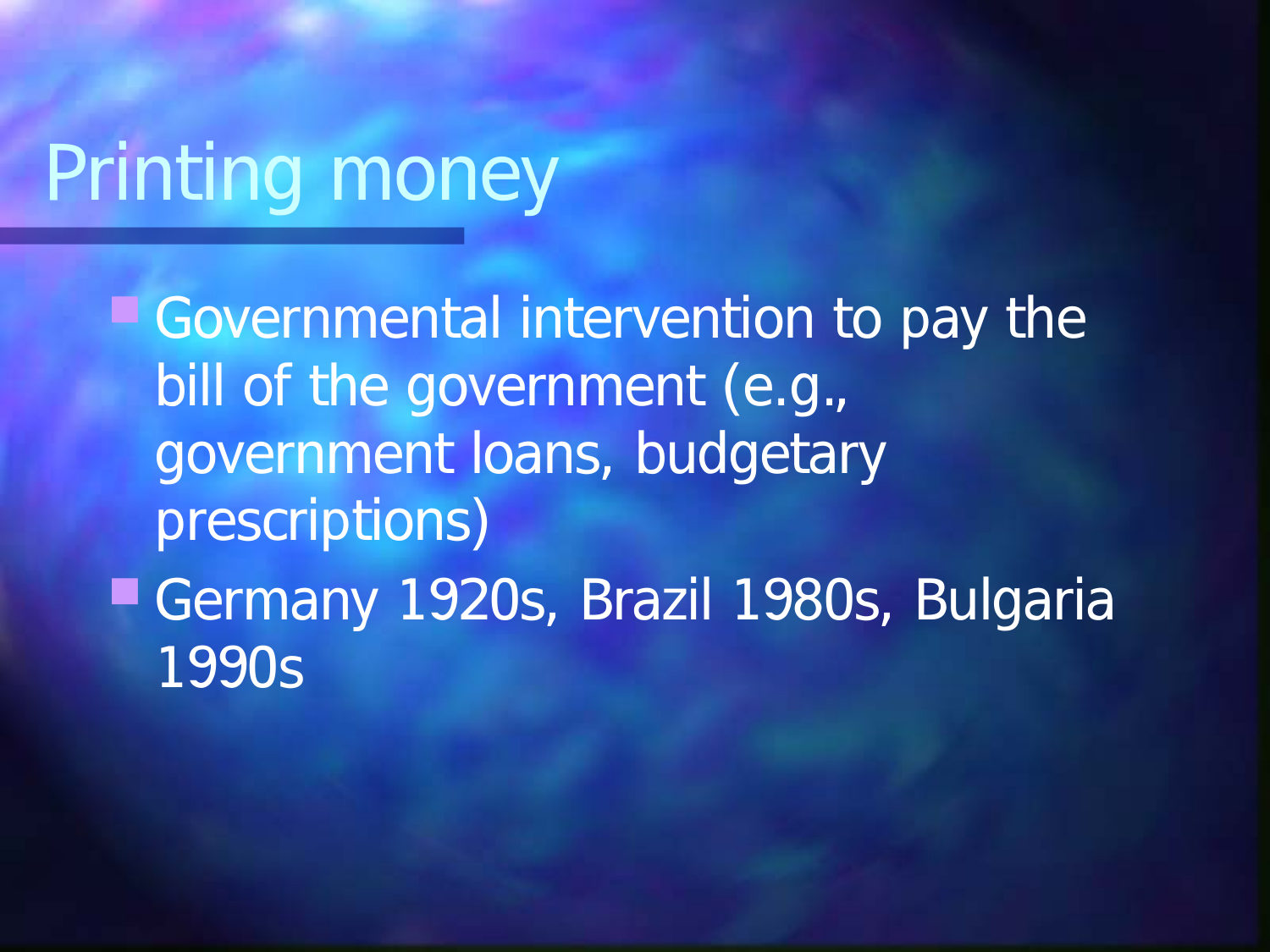

# Printing money
Governmental intervention to pay the bill of the government (e.g., government loans, budgetary prescriptions)
Germany 1920s, Brazil 1980s, Bulgaria 1990s